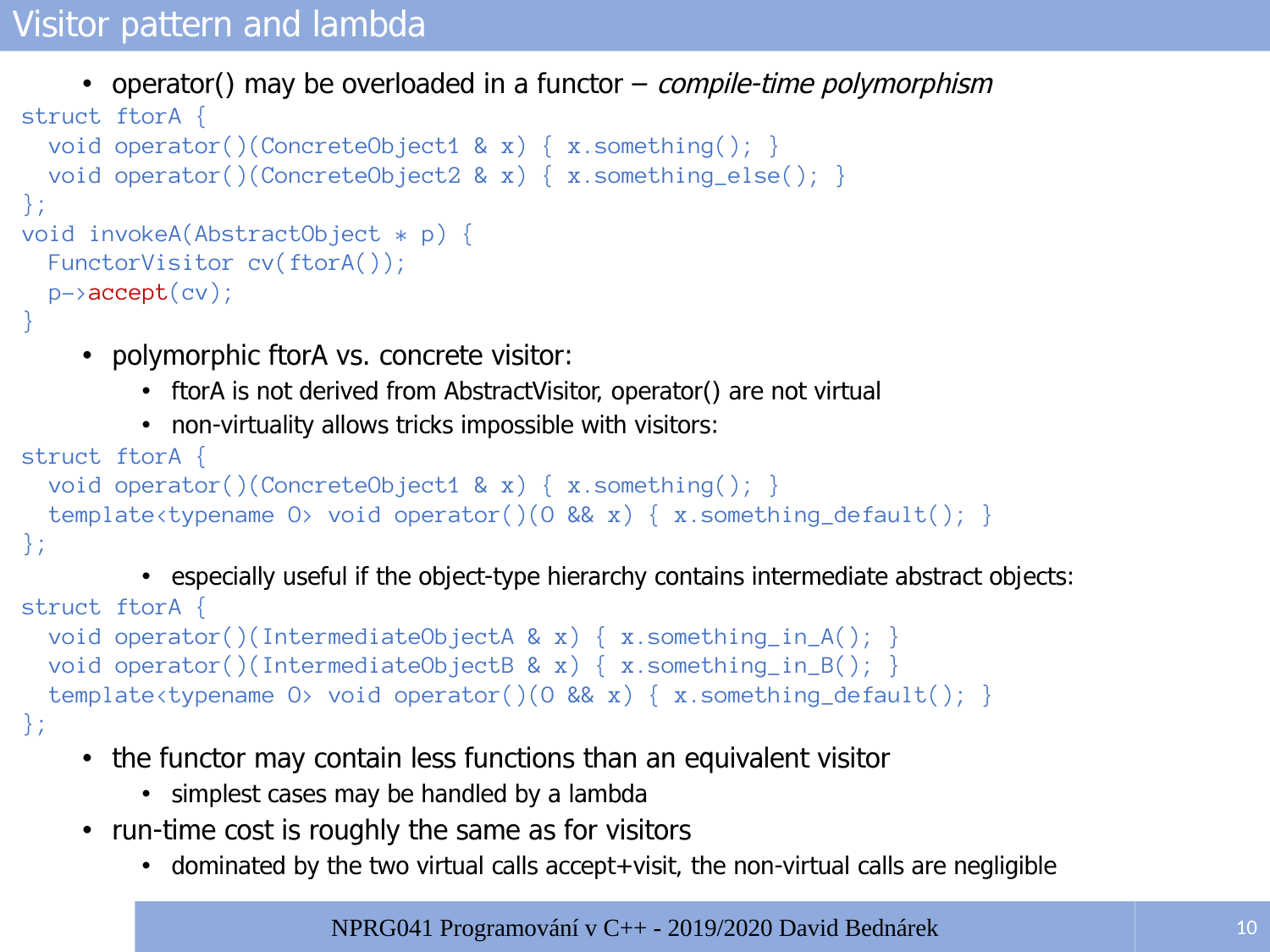

# Visitor pattern and lambda
operator() may be overloaded in a functor – compile-time polymorphism
struct ftorA {
  void operator()(ConcreteObject1 & x) { x.something(); }
  void operator()(ConcreteObject2 & x) { x.something_else(); }
};
void invokeA(AbstractObject * p) {
  FunctorVisitor cv(ftorA());
  p->accept(cv);
}
polymorphic ftorA vs. concrete visitor:
ftorA is not derived from AbstractVisitor, operator() are not virtual
non-virtuality allows tricks impossible with visitors:
struct ftorA {
  void operator()(ConcreteObject1 & x) { x.something(); }
  template<typename O> void operator()(O && x) { x.something_default(); }
};
especially useful if the object-type hierarchy contains intermediate abstract objects:
struct ftorA {
  void operator()(IntermediateObjectA & x) { x.something_in_A(); }
  void operator()(IntermediateObjectB & x) { x.something_in_B(); }
  template<typename O> void operator()(O && x) { x.something_default(); }
};
the functor may contain less functions than an equivalent visitor
simplest cases may be handled by a lambda
run-time cost is roughly the same as for visitors
dominated by the two virtual calls accept+visit, the non-virtual calls are negligible
10
NPRG041 Programování v C++ - 2019/2020 David Bednárek